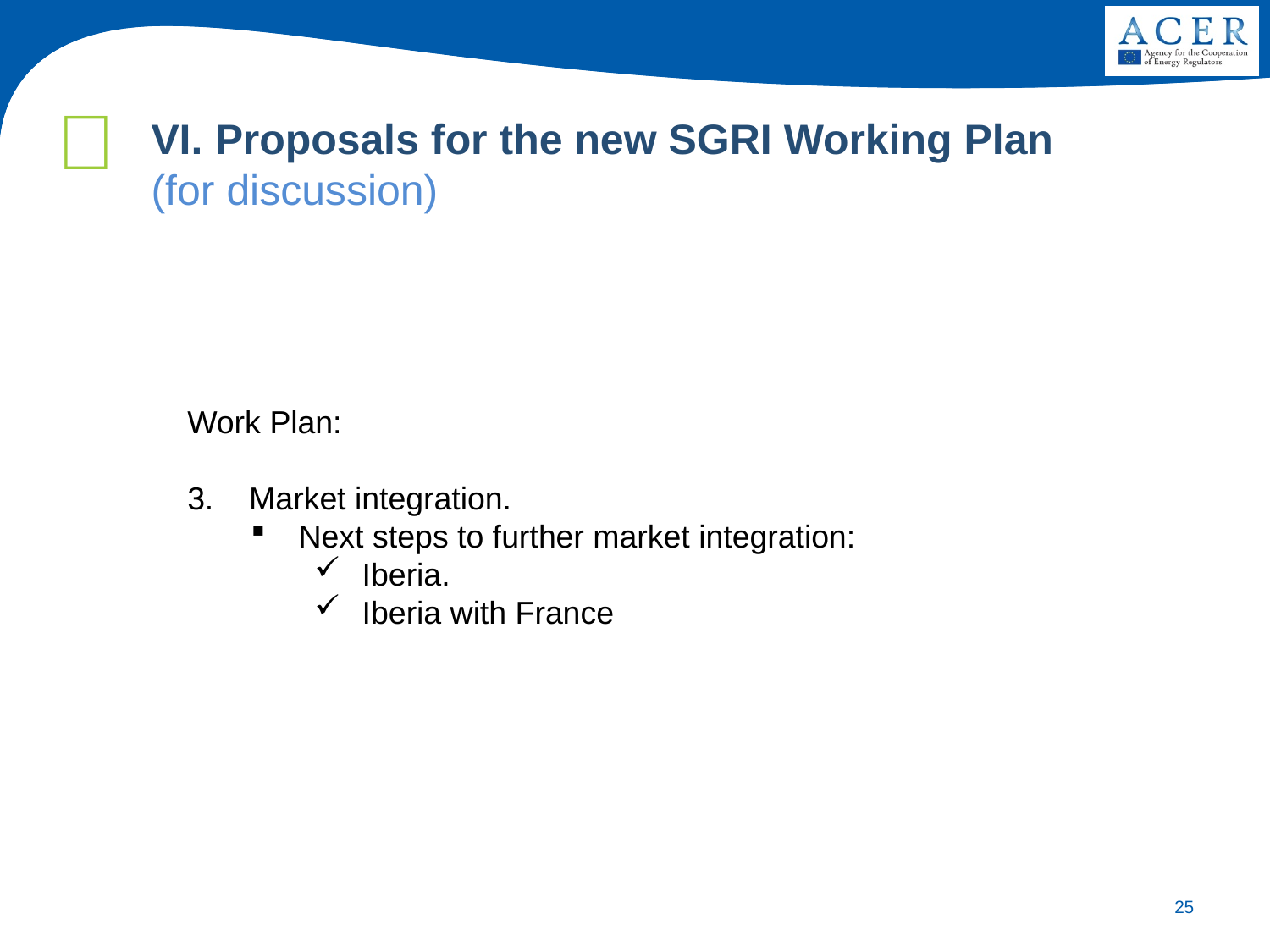

VI. Proposals for the new SGRI Working Plan
(for discussion)

Work Plan:

3.    Market integration.
Next steps to further market integration:
Iberia.
Iberia with France